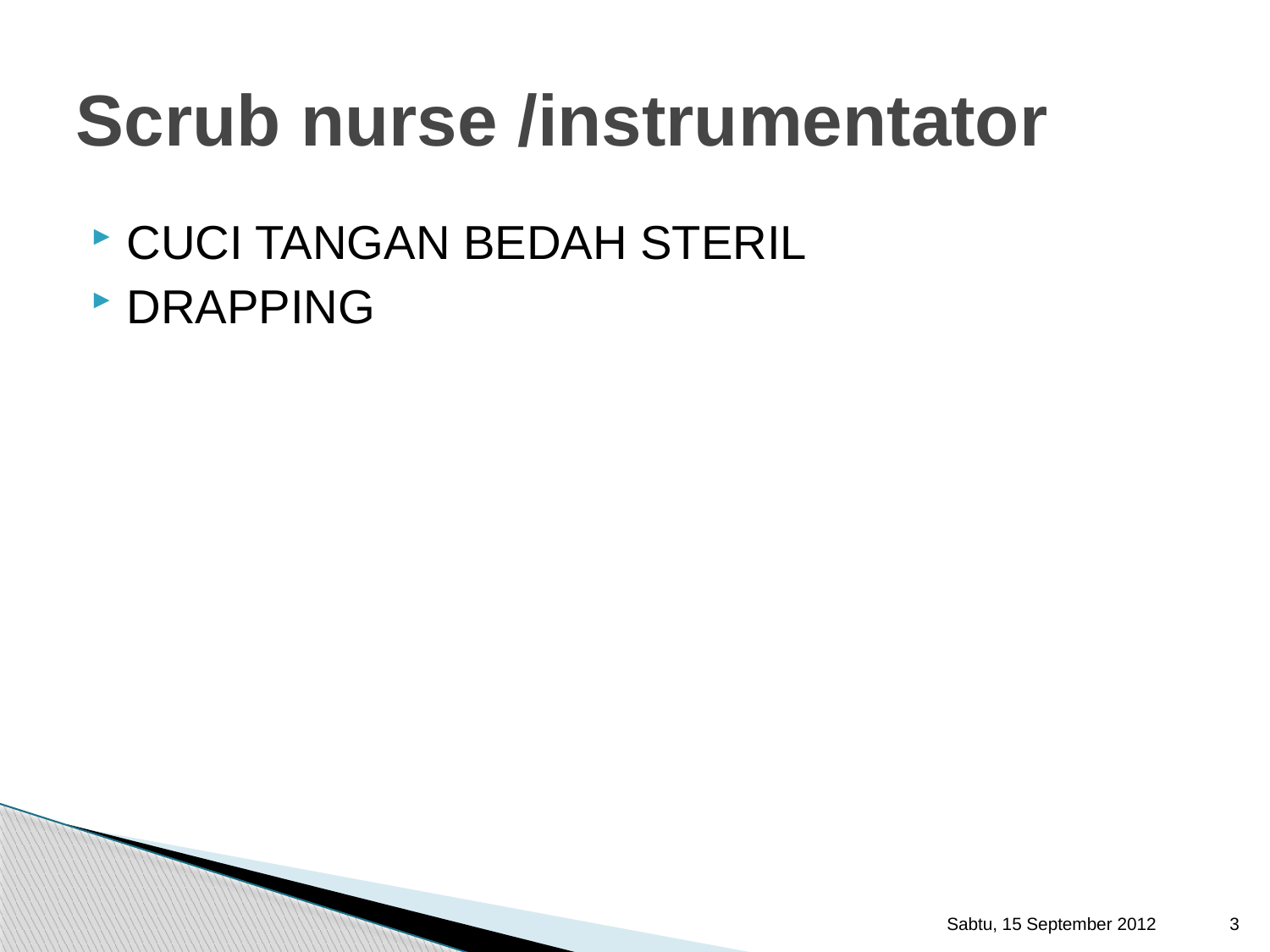

# Scrub nurse /instrumentator
CUCI TANGAN BEDAH STERIL
DRAPPING

Sabtu, 15 September 2012
3